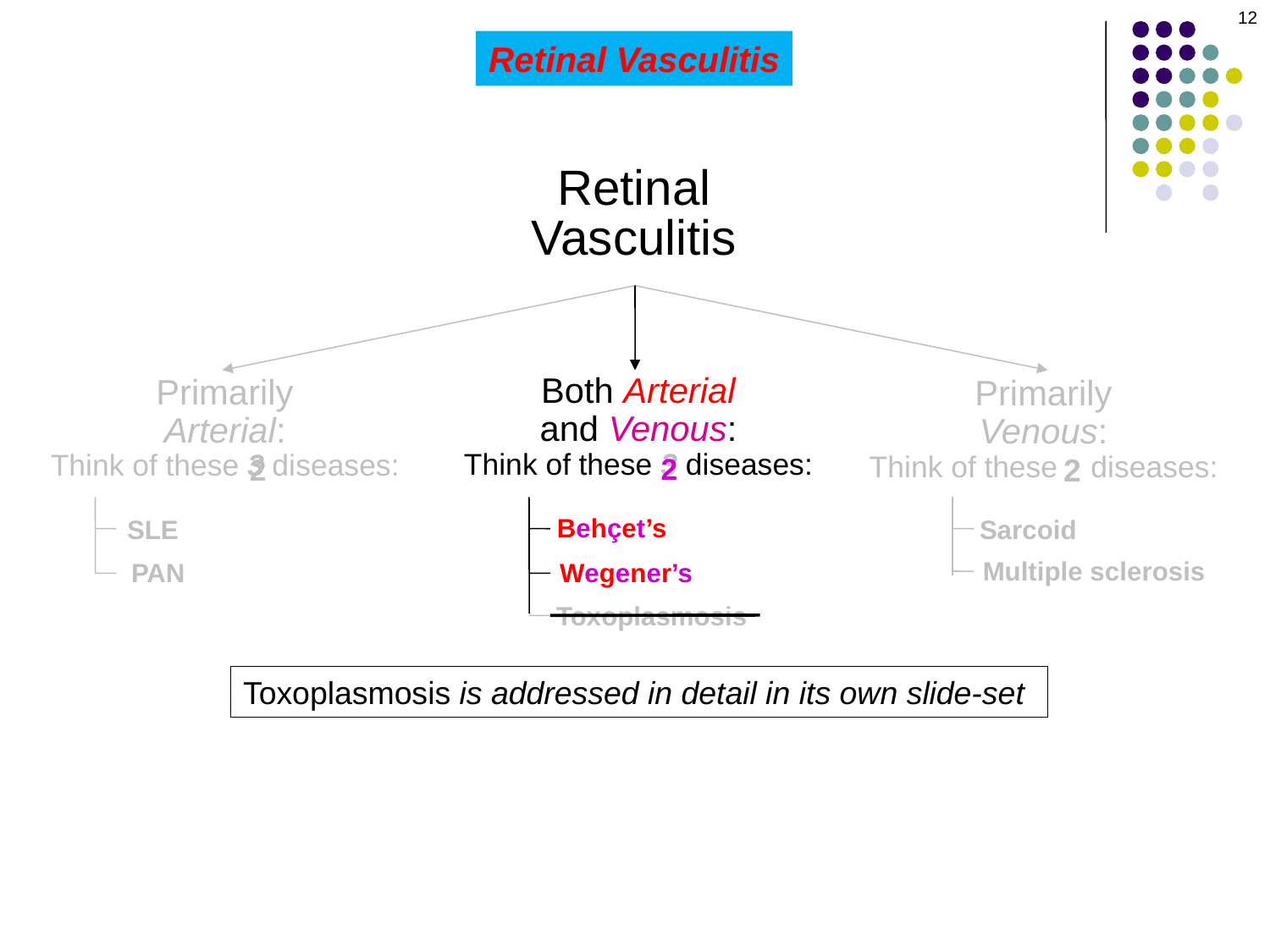

12
Retinal Vasculitis
Retinal
Vasculitis

Both Arterial
and Venous:
Think of these 3 diseases:
Primarily
Arterial:
Think of these 3 diseases:
Primarily
Venous:
Think of these 3 diseases:
2
2
2

Behçet’s
SLE
Sarcoid

Multiple sclerosis
PAN
Wegener’s

Toxoplasmosis

Toxoplasmosis is addressed in detail in its own slide-set